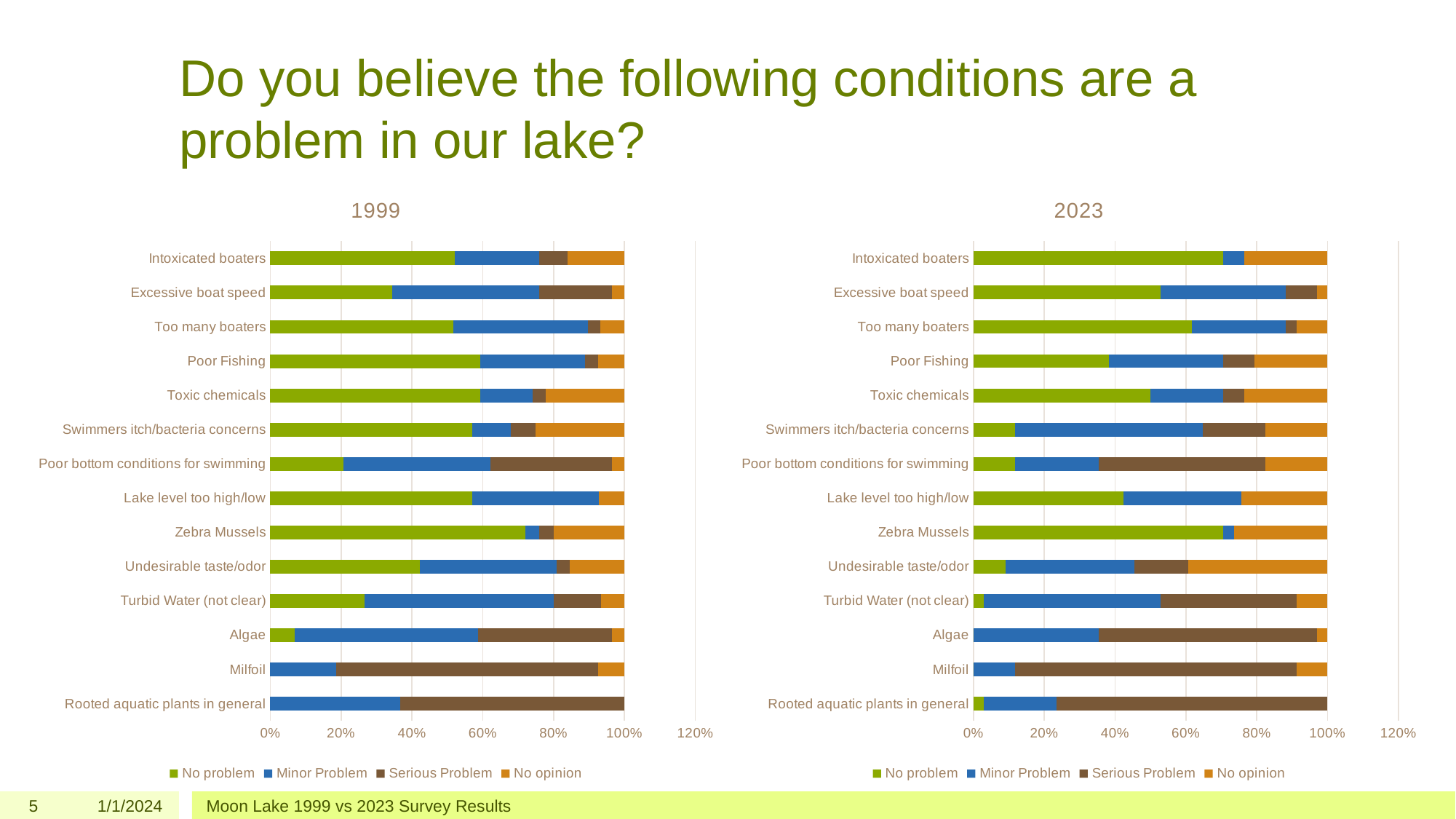

# Do you believe the following conditions are a problem in our lake?

### Chart: 2023

| Category | No problem | Minor Problem | Serious Problem | No opinion |
|---|---|---|---|---|
| Rooted aquatic plants in general | 0.029411764705882353 | 0.20588235294117646 | 0.7647058823529411 | 0.0 |
| Milfoil | 0.0 | 0.11764705882352941 | 0.7941176470588235 | 0.08823529411764706 |
| Algae | 0.0 | 0.35294117647058826 | 0.6176470588235294 | 0.029411764705882353 |
| Turbid Water (not clear) | 0.029411764705882353 | 0.5 | 0.38235294117647056 | 0.08823529411764706 |
| Undesirable taste/odor | 0.09090909090909091 | 0.36363636363636365 | 0.15151515151515152 | 0.3939393939393939 |
| Zebra Mussels | 0.7058823529411765 | 0.029411764705882353 | 0.0 | 0.2647058823529412 |
| Lake level too high/low | 0.42424242424242425 | 0.3333333333333333 | 0.0 | 0.24242424242424243 |
| Poor bottom conditions for swimming | 0.11764705882352941 | 0.23529411764705882 | 0.47058823529411764 | 0.17647058823529413 |
| Swimmers itch/bacteria concerns | 0.11764705882352941 | 0.5294117647058824 | 0.17647058823529413 | 0.17647058823529413 |
| Toxic chemicals | 0.5 | 0.20588235294117646 | 0.058823529411764705 | 0.23529411764705882 |
| Poor Fishing | 0.38235294117647056 | 0.3235294117647059 | 0.08823529411764706 | 0.20588235294117646 |
| Too many boaters | 0.6176470588235294 | 0.2647058823529412 | 0.029411764705882353 | 0.08823529411764706 |
| Excessive boat speed | 0.5294117647058824 | 0.35294117647058826 | 0.08823529411764706 | 0.029411764705882353 |
| Intoxicated boaters | 0.7058823529411765 | 0.058823529411764705 | 0.0 | 0.23529411764705882 |

### Chart: 1999

| Category | No problem | Minor Problem | Serious Problem | No opinion |
|---|---|---|---|---|
| Rooted aquatic plants in general | 0.0 | 0.36666666666666664 | 0.6333333333333333 | 0.0 |
| Milfoil | 0.0 | 0.18518518518518517 | 0.7407407407407407 | 0.07407407407407407 |
| Algae | 0.06896551724137931 | 0.5172413793103449 | 0.3793103448275862 | 0.034482758620689655 |
| Turbid Water (not clear) | 0.26666666666666666 | 0.5333333333333333 | 0.13333333333333333 | 0.06666666666666667 |
| Undesirable taste/odor | 0.4230769230769231 | 0.38461538461538464 | 0.038461538461538464 | 0.15384615384615385 |
| Zebra Mussels | 0.72 | 0.04 | 0.04 | 0.2 |
| Lake level too high/low | 0.5714285714285714 | 0.35714285714285715 | 0.0 | 0.07142857142857142 |
| Poor bottom conditions for swimming | 0.20689655172413793 | 0.41379310344827586 | 0.3448275862068966 | 0.034482758620689655 |
| Swimmers itch/bacteria concerns | 0.5714285714285714 | 0.10714285714285714 | 0.07142857142857142 | 0.25 |
| Toxic chemicals | 0.5925925925925926 | 0.14814814814814814 | 0.037037037037037035 | 0.2222222222222222 |
| Poor Fishing | 0.5925925925925926 | 0.2962962962962963 | 0.037037037037037035 | 0.07407407407407407 |
| Too many boaters | 0.5172413793103449 | 0.3793103448275862 | 0.034482758620689655 | 0.06896551724137931 |
| Excessive boat speed | 0.3448275862068966 | 0.41379310344827586 | 0.20689655172413793 | 0.034482758620689655 |
| Intoxicated boaters | 0.52 | 0.24 | 0.08 | 0.16 |
5
1/1/2024
Moon Lake 1999 vs 2023 Survey Results